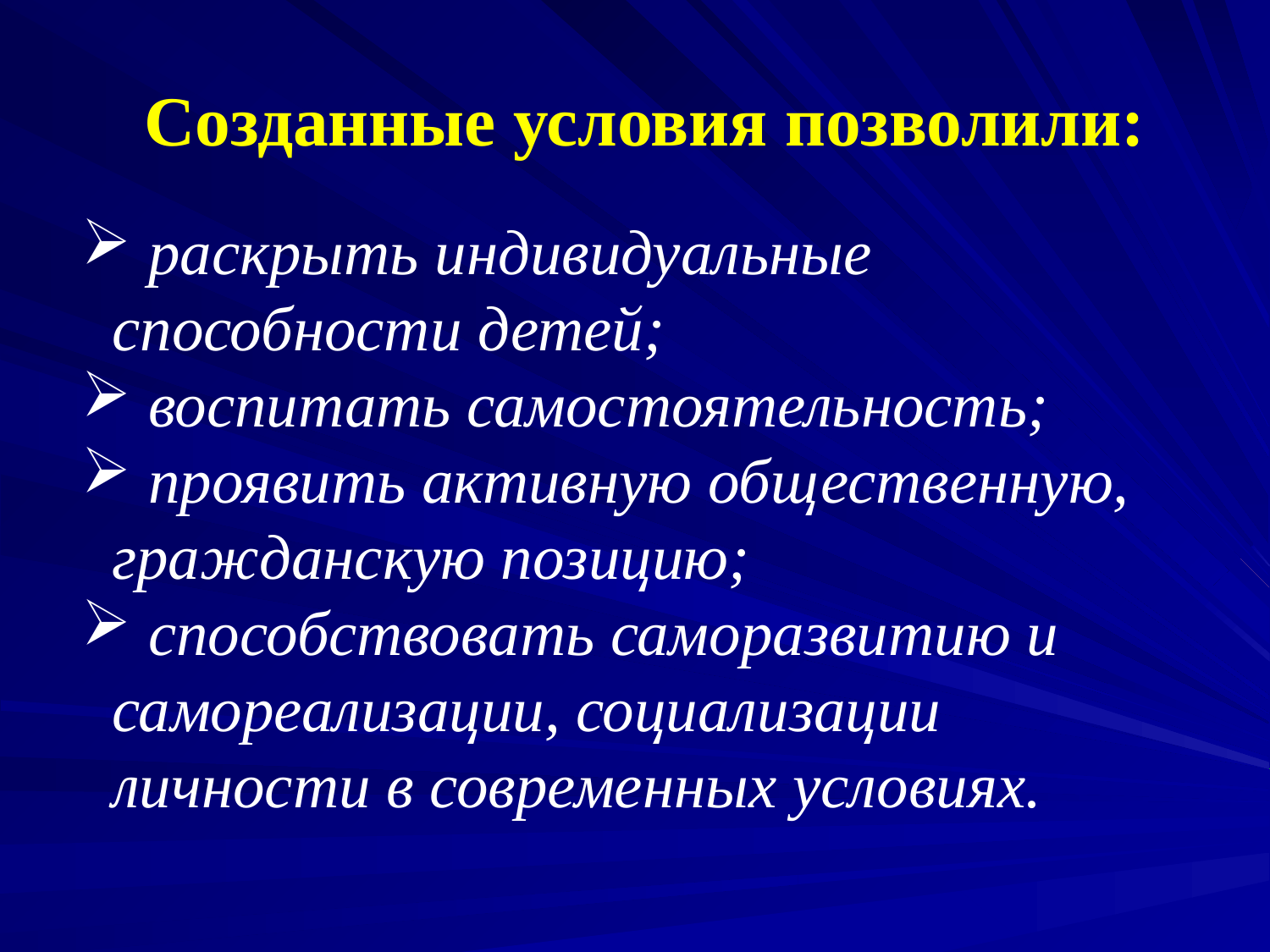

Созданные условия позволили:

 раскрыть индивидуальные способности детей;
 воспитать самостоятельность;
 проявить активную общественную, гражданскую позицию;
 способствовать саморазвитию и самореализации, социализации личности в современных условиях.